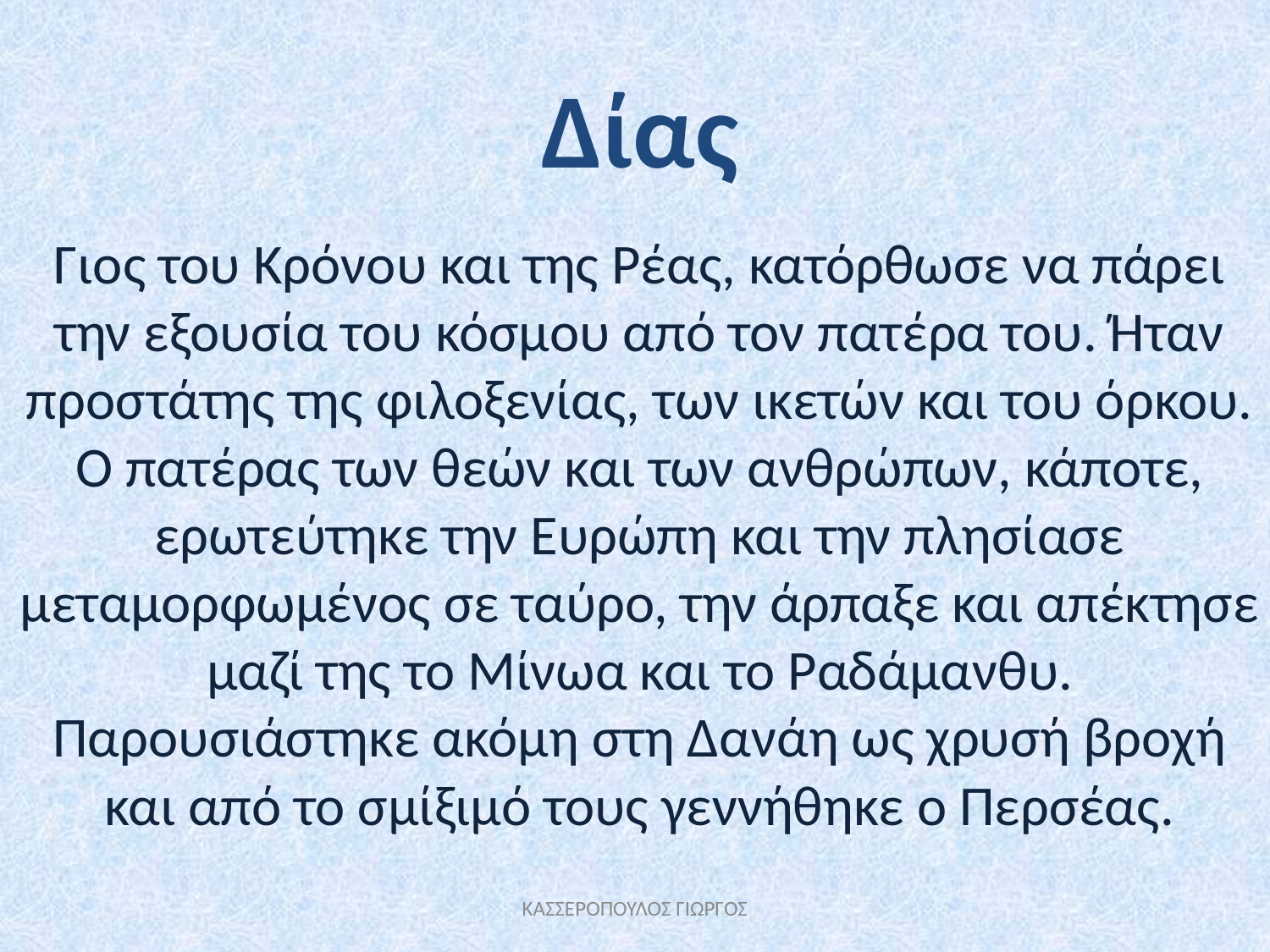

Δίας

Γιος του Κρόνου και της Ρέας, κατόρθωσε να πάρει την εξουσία του κόσμου από τον πατέρα του. Ήταν προστάτης της φιλοξενίας, των ικετών και του όρκου. Ο πατέρας των θεών και των ανθρώπων, κάποτε, ερωτεύτηκε την Ευρώπη και την πλησίασε μεταμορφωμένος σε ταύρο, την άρπαξε και απέκτησε μαζί της το Μίνωα και το Ραδάμανθυ. Παρουσιάστηκε ακόμη στη Δανάη ως χρυσή βροχή και από το σμίξιμό τους γεννήθηκε ο Περσέας.

ΚΑΣΣΕΡΟΠΟΥΛΟΣ ΓΙΩΡΓΟΣ